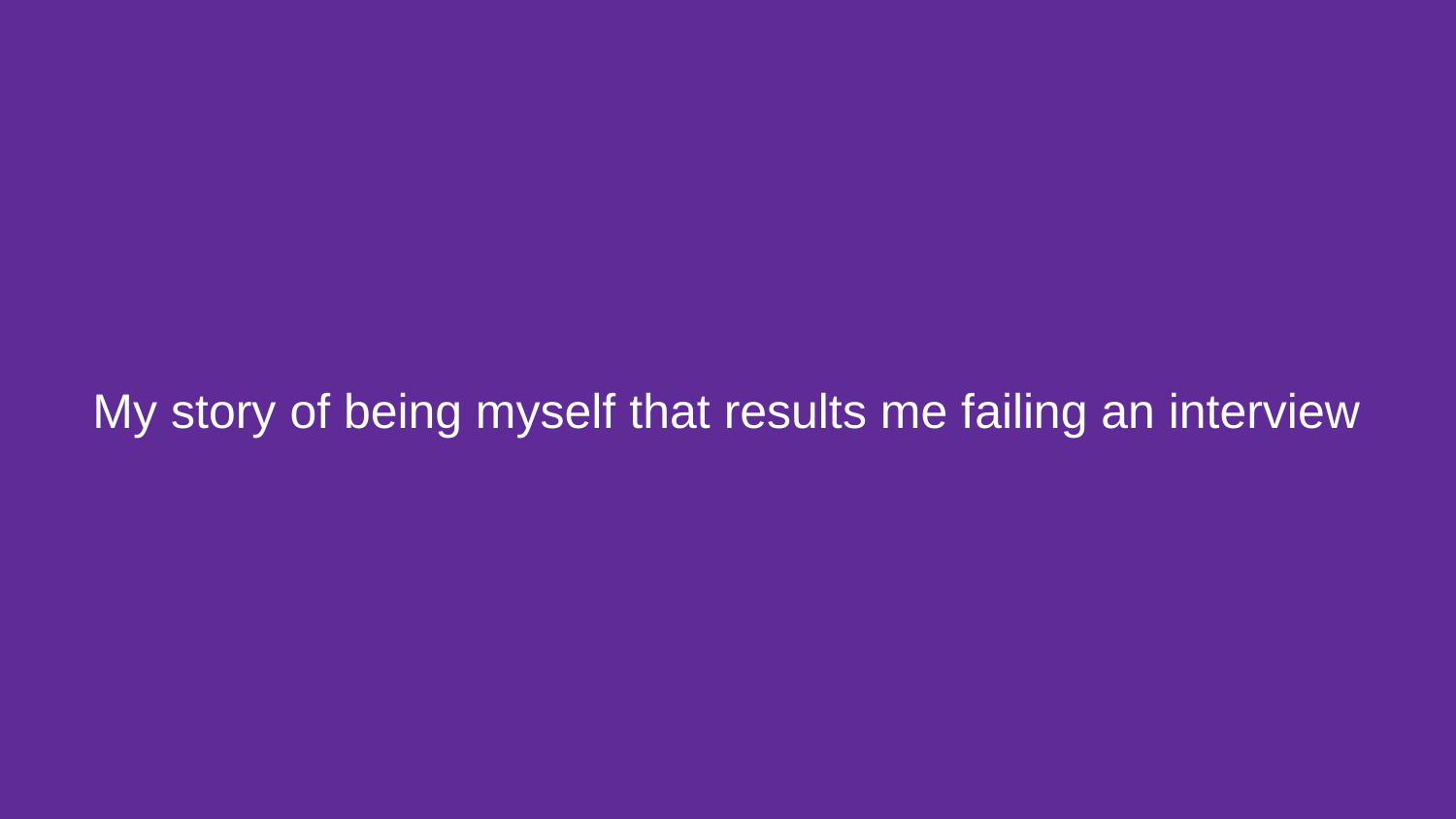

# My story of being myself that results me failing an interview